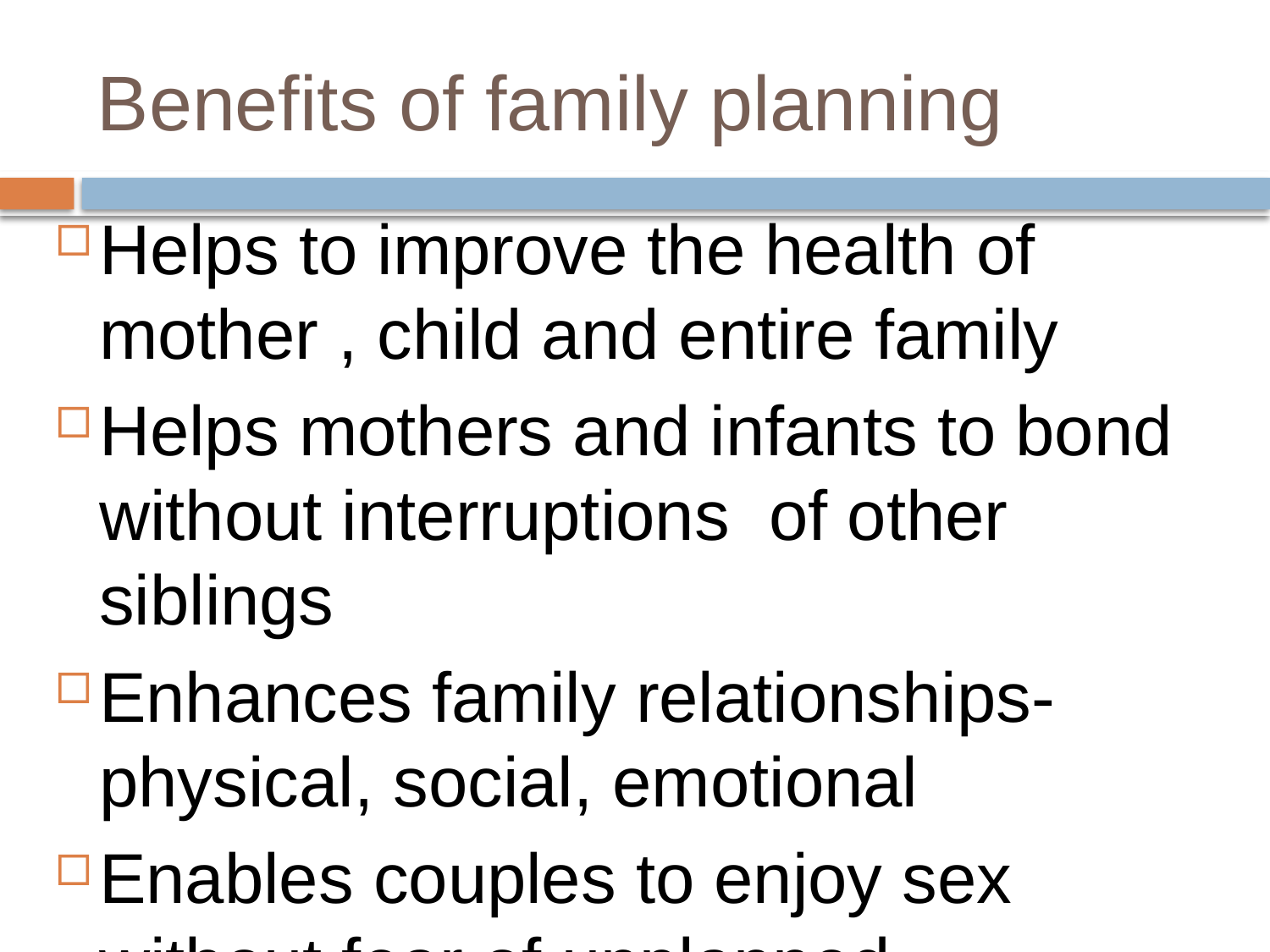

# Benefits of family planning

Helps to improve the health of mother , child and entire family
Helps mothers and infants to bond without interruptions  of other siblings
Enhances family relationships- physical, social, emotional
Enables couples to enjoy sex without fear of unplanned pregnancy